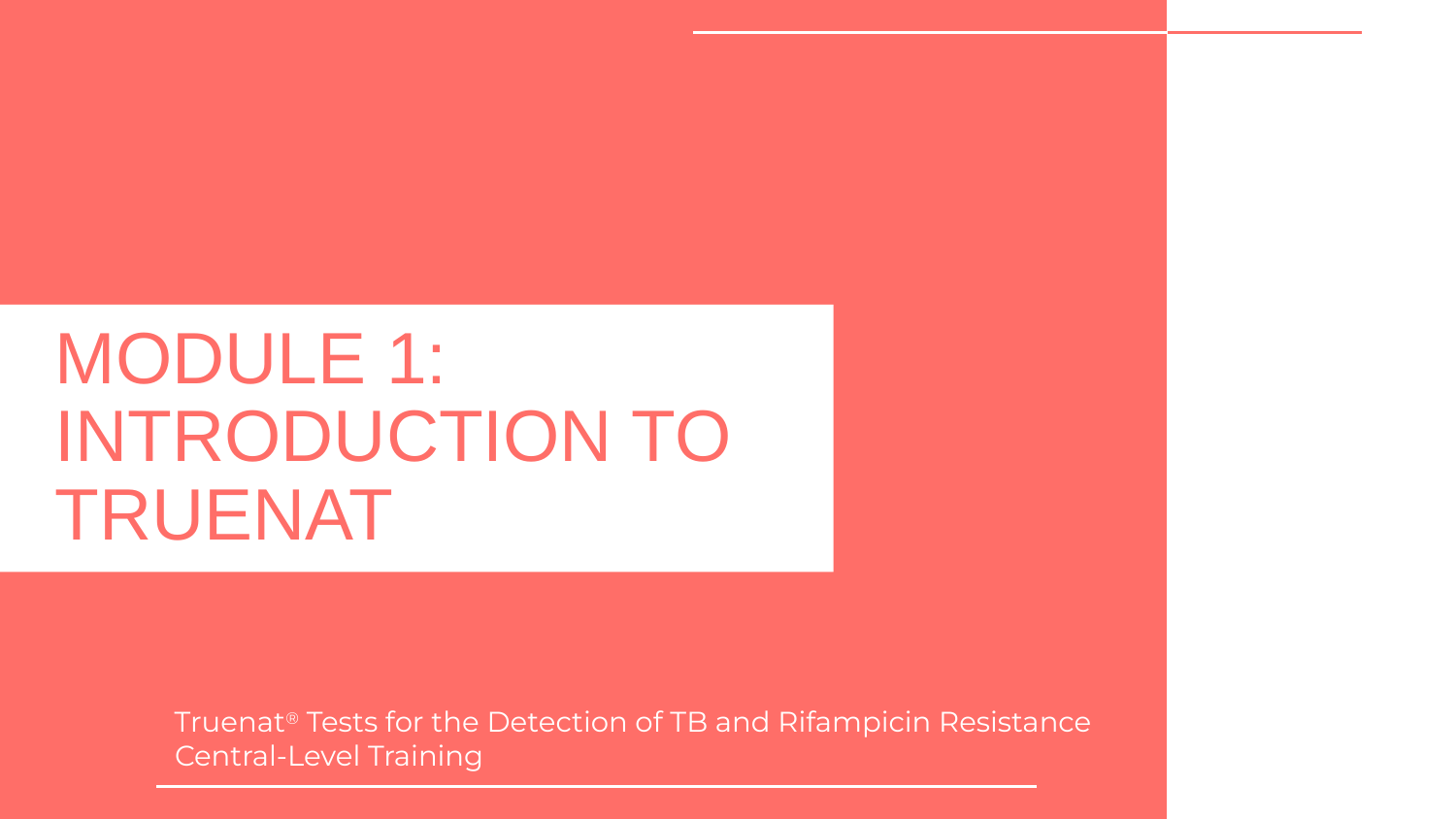

# MODULE 1: INTRODUCTION TO TRUENAT
Truenat® Tests for the Detection of TB and Rifampicin Resistance Central-Level Training